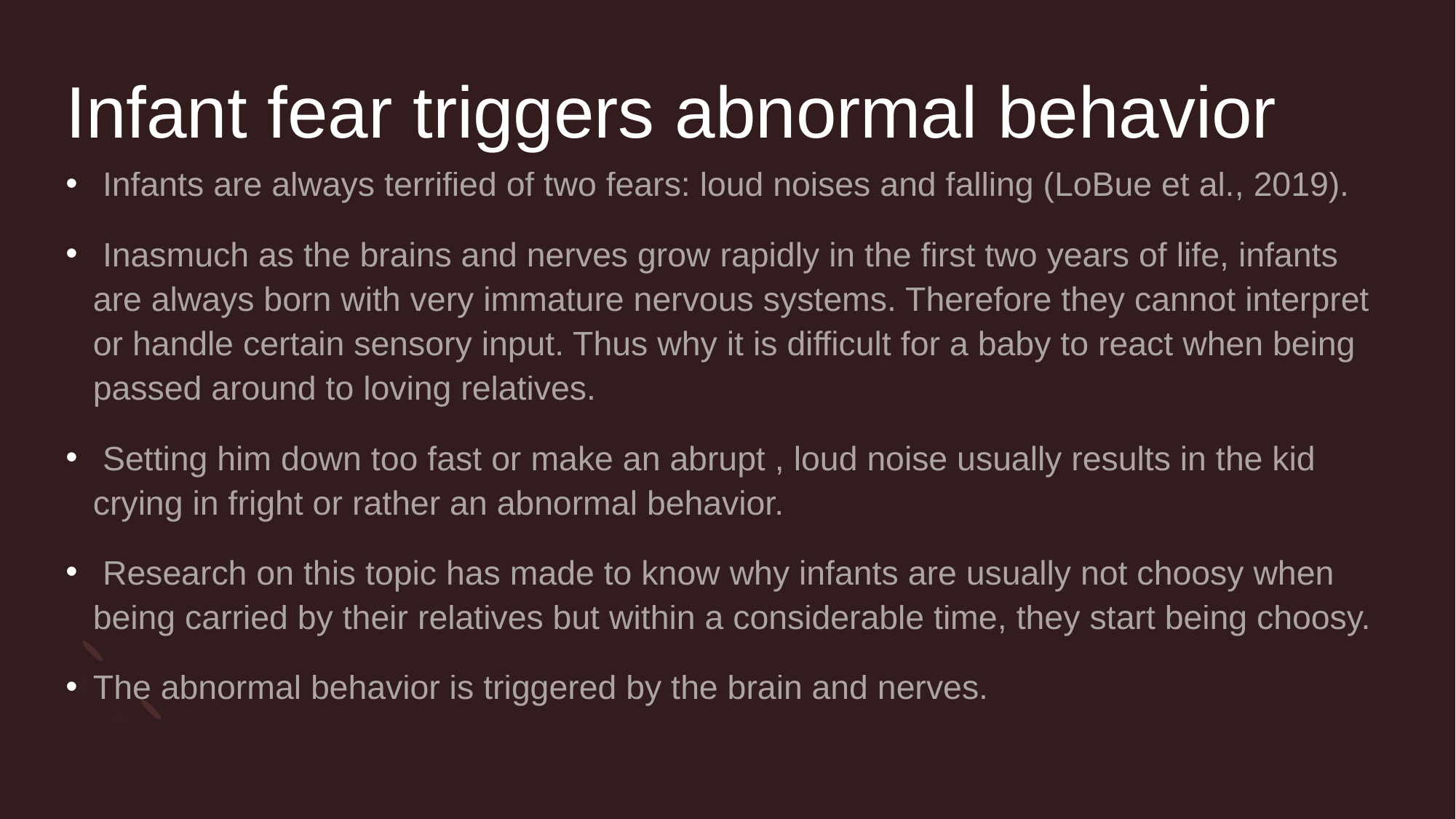

# Infant fear triggers abnormal behavior
 Infants are always terrified of two fears: loud noises and falling (LoBue et al., 2019).
 Inasmuch as the brains and nerves grow rapidly in the first two years of life, infants are always born with very immature nervous systems. Therefore they cannot interpret or handle certain sensory input. Thus why it is difficult for a baby to react when being passed around to loving relatives.
 Setting him down too fast or make an abrupt , loud noise usually results in the kid crying in fright or rather an abnormal behavior.
 Research on this topic has made to know why infants are usually not choosy when being carried by their relatives but within a considerable time, they start being choosy.
The abnormal behavior is triggered by the brain and nerves.